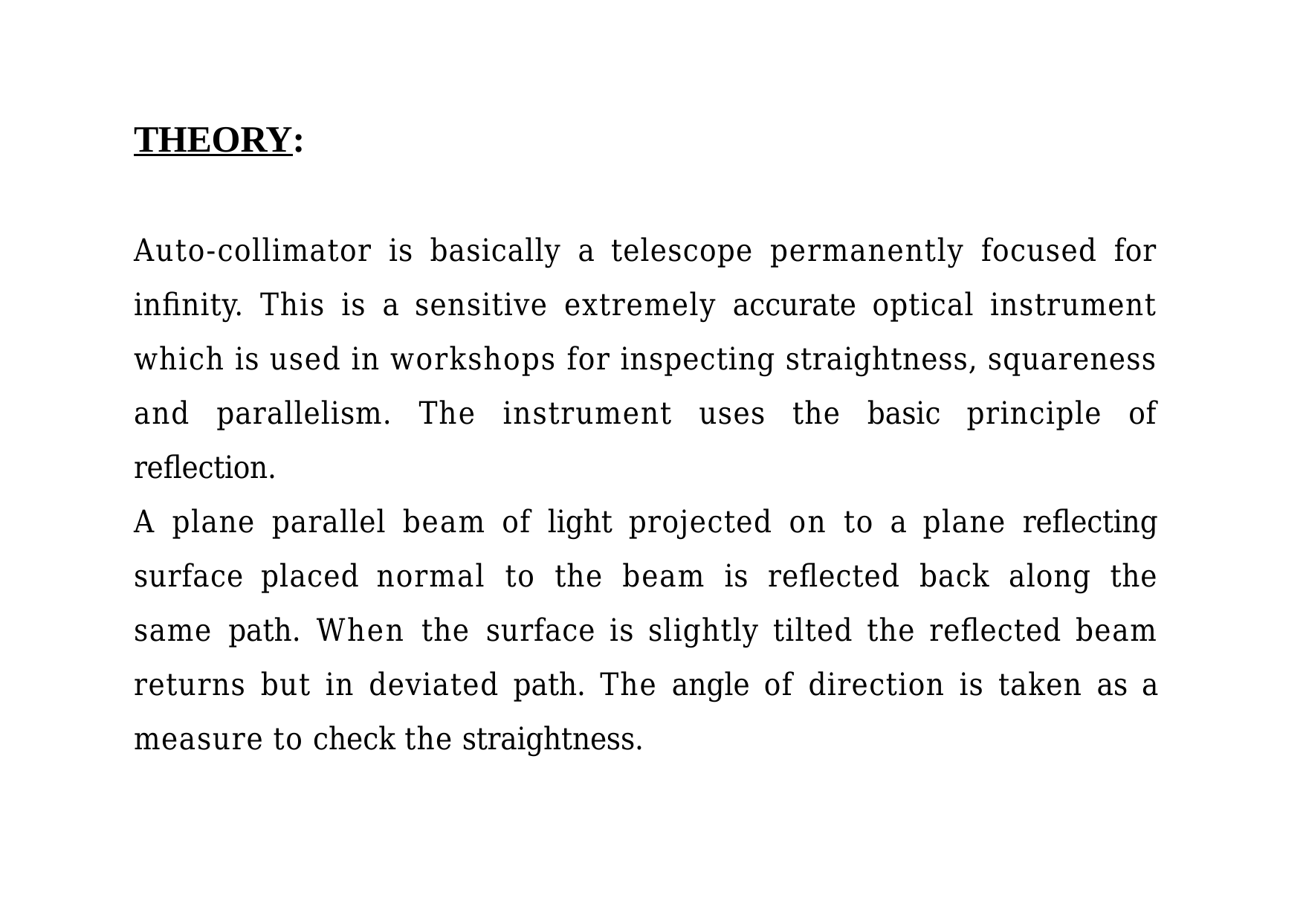

# THEORY:
Auto-collimator is basically a telescope permanently focused for infinity. This is a sensitive extremely accurate optical instrument which is used in workshops for inspecting straightness, squareness and  parallelism.  The  instrument  uses  the  basic  principle  of reflection.
A plane parallel beam of light projected on to a plane reflecting surface placed normal  to  the  beam  is  reflected  back  along  the same path. When the surface is slightly tilted the reflected beam returns but in deviated path. The angle of direction is taken as a measure to check the straightness.